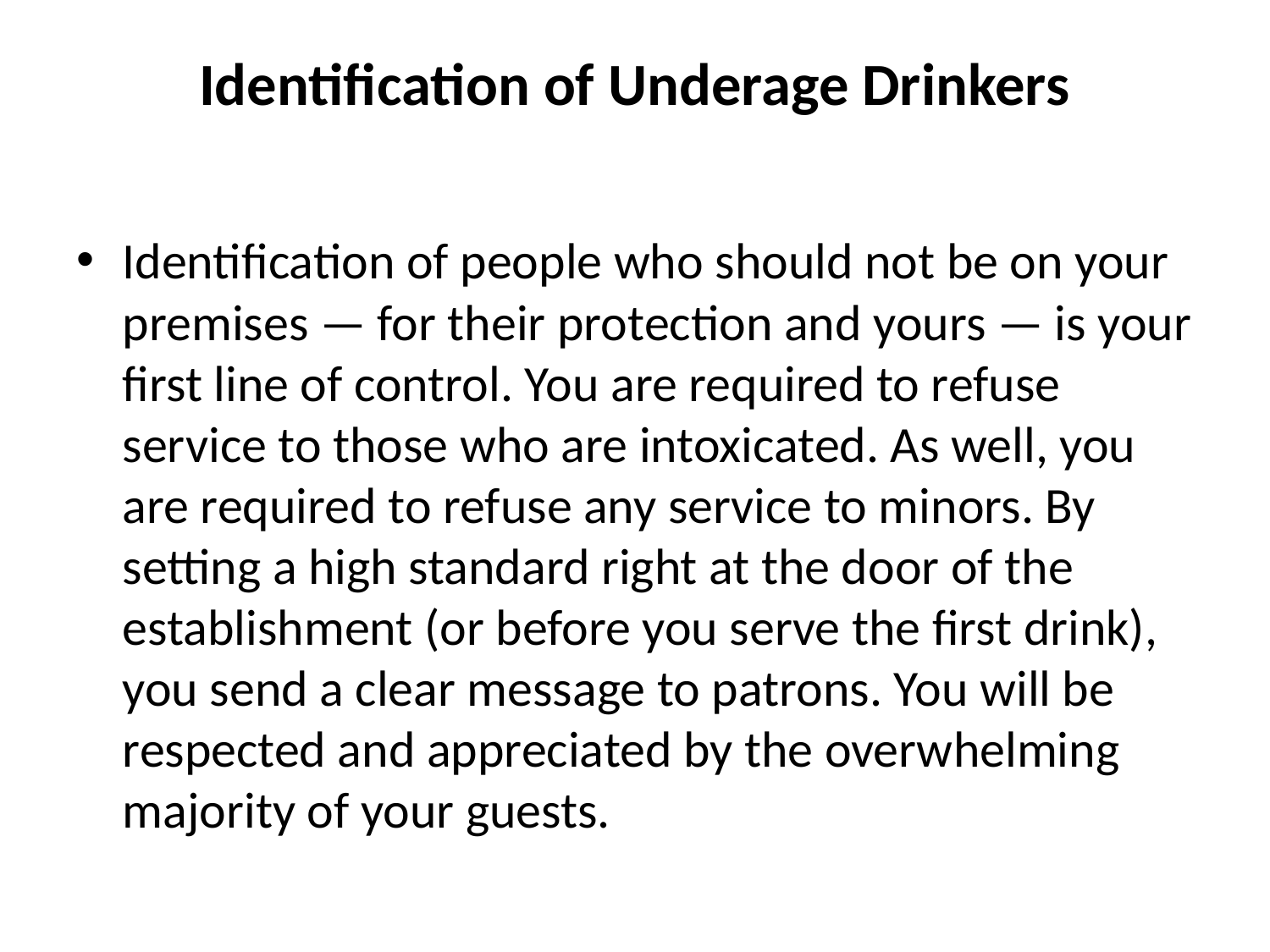

# Identification of Underage Drinkers
Identification of people who should not be on your premises — for their protection and yours — is your first line of control. You are required to refuse service to those who are intoxicated. As well, you are required to refuse any service to minors. By setting a high standard right at the door of the establishment (or before you serve the first drink), you send a clear message to patrons. You will be respected and appreciated by the overwhelming majority of your guests.